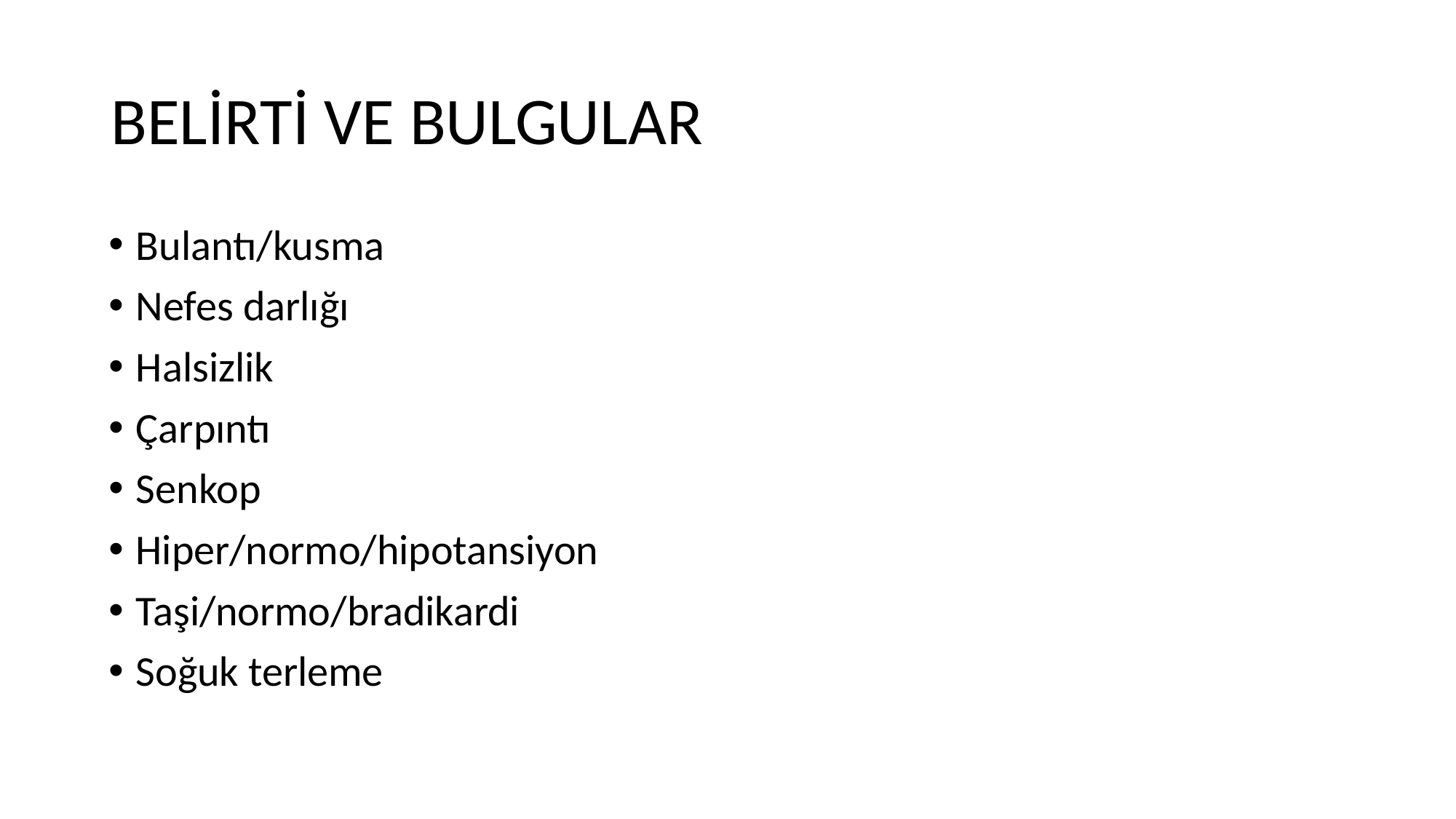

# BELİRTİ VE BULGULAR
Bulantı/kusma
Nefes darlığı
Halsizlik
Çarpıntı
Senkop
Hiper/normo/hipotansiyon
Taşi/normo/bradikardi
Soğuk terleme